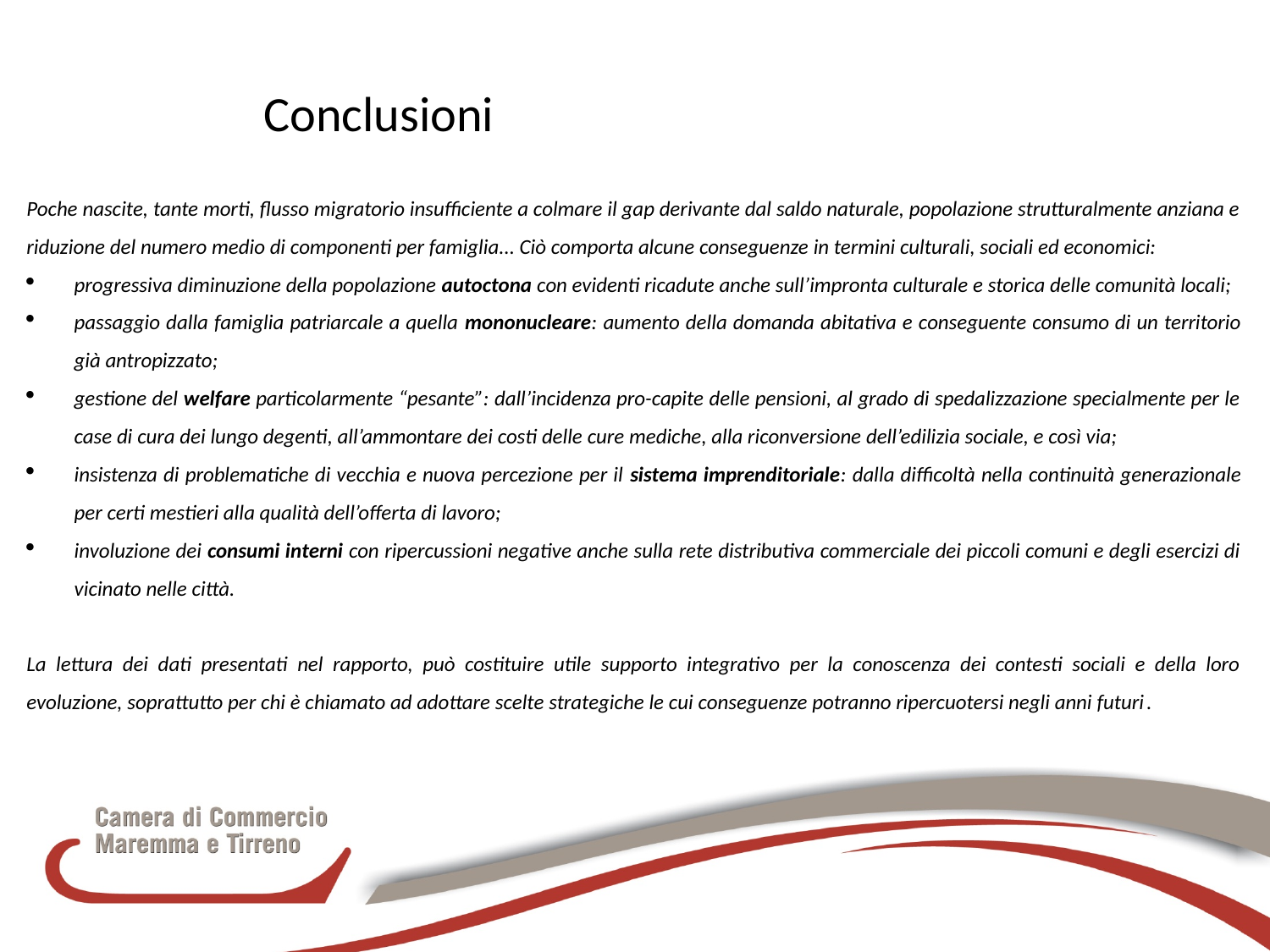

Conclusioni
Poche nascite, tante morti, flusso migratorio insufficiente a colmare il gap derivante dal saldo naturale, popolazione strutturalmente anziana e riduzione del numero medio di componenti per famiglia... Ciò comporta alcune conseguenze in termini culturali, sociali ed economici:
progressiva diminuzione della popolazione autoctona con evidenti ricadute anche sull’impronta culturale e storica delle comunità locali;
passaggio dalla famiglia patriarcale a quella mononucleare: aumento della domanda abitativa e conseguente consumo di un territorio già antropizzato;
gestione del welfare particolarmente “pesante”: dall’incidenza pro-capite delle pensioni, al grado di spedalizzazione specialmente per le case di cura dei lungo degenti, all’ammontare dei costi delle cure mediche, alla riconversione dell’edilizia sociale, e così via;
insistenza di problematiche di vecchia e nuova percezione per il sistema imprenditoriale: dalla difficoltà nella continuità generazionale per certi mestieri alla qualità dell’offerta di lavoro;
involuzione dei consumi interni con ripercussioni negative anche sulla rete distributiva commerciale dei piccoli comuni e degli esercizi di vicinato nelle città.

La lettura dei dati presentati nel rapporto, può costituire utile supporto integrativo per la conoscenza dei contesti sociali e della loro evoluzione, soprattutto per chi è chiamato ad adottare scelte strategiche le cui conseguenze potranno ripercuotersi negli anni futuri.